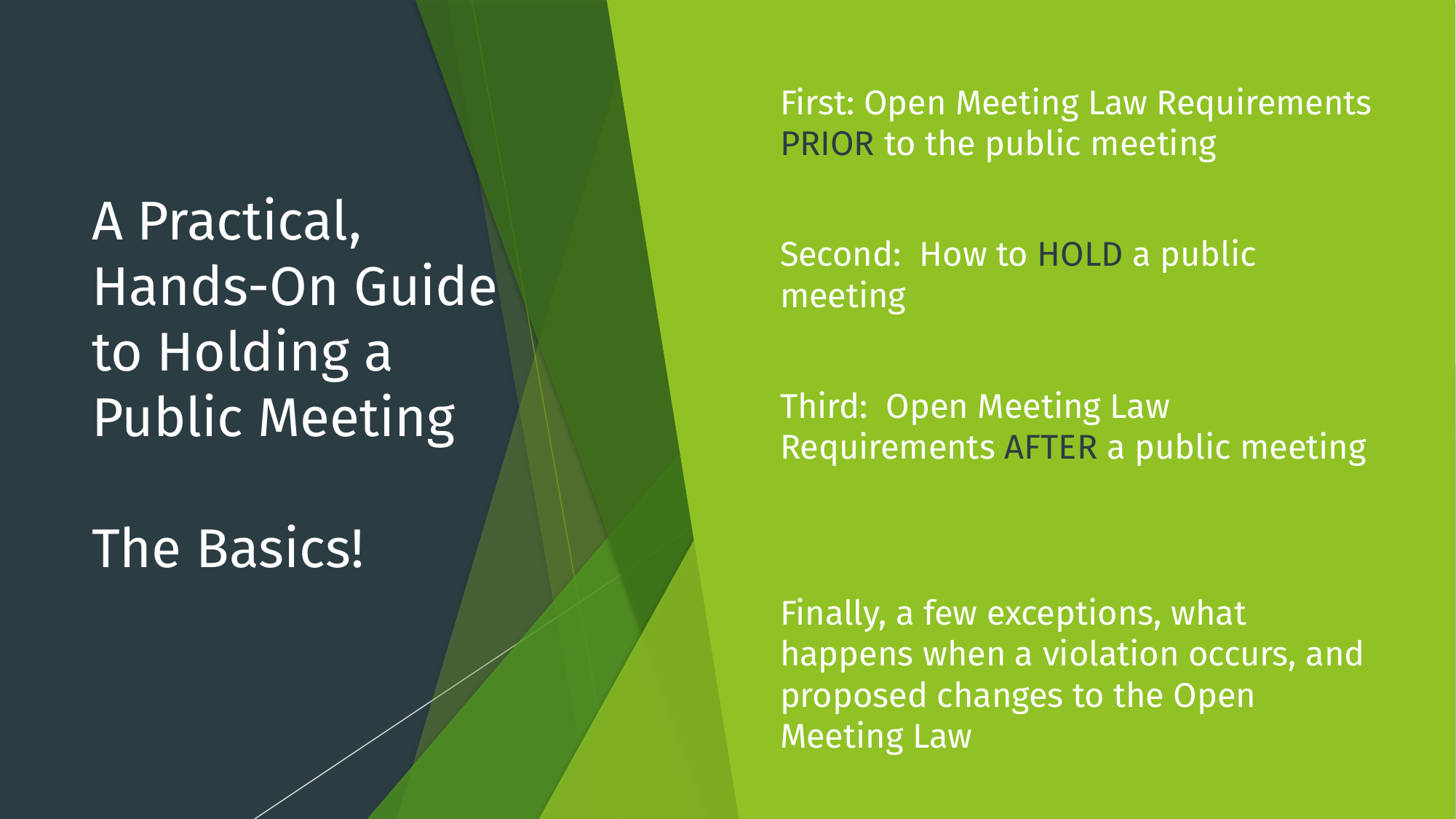

# A Practical, Hands-On Guide to Holding a Public Meeting The Basics!
First: Open Meeting Law Requirements PRIOR to the public meeting

Second:  How to HOLD a public meeting

Third:  Open Meeting Law Requirements AFTER a public meeting

Finally, a few exceptions, what happens when a violation occurs, and proposed changes to the Open Meeting Law

2